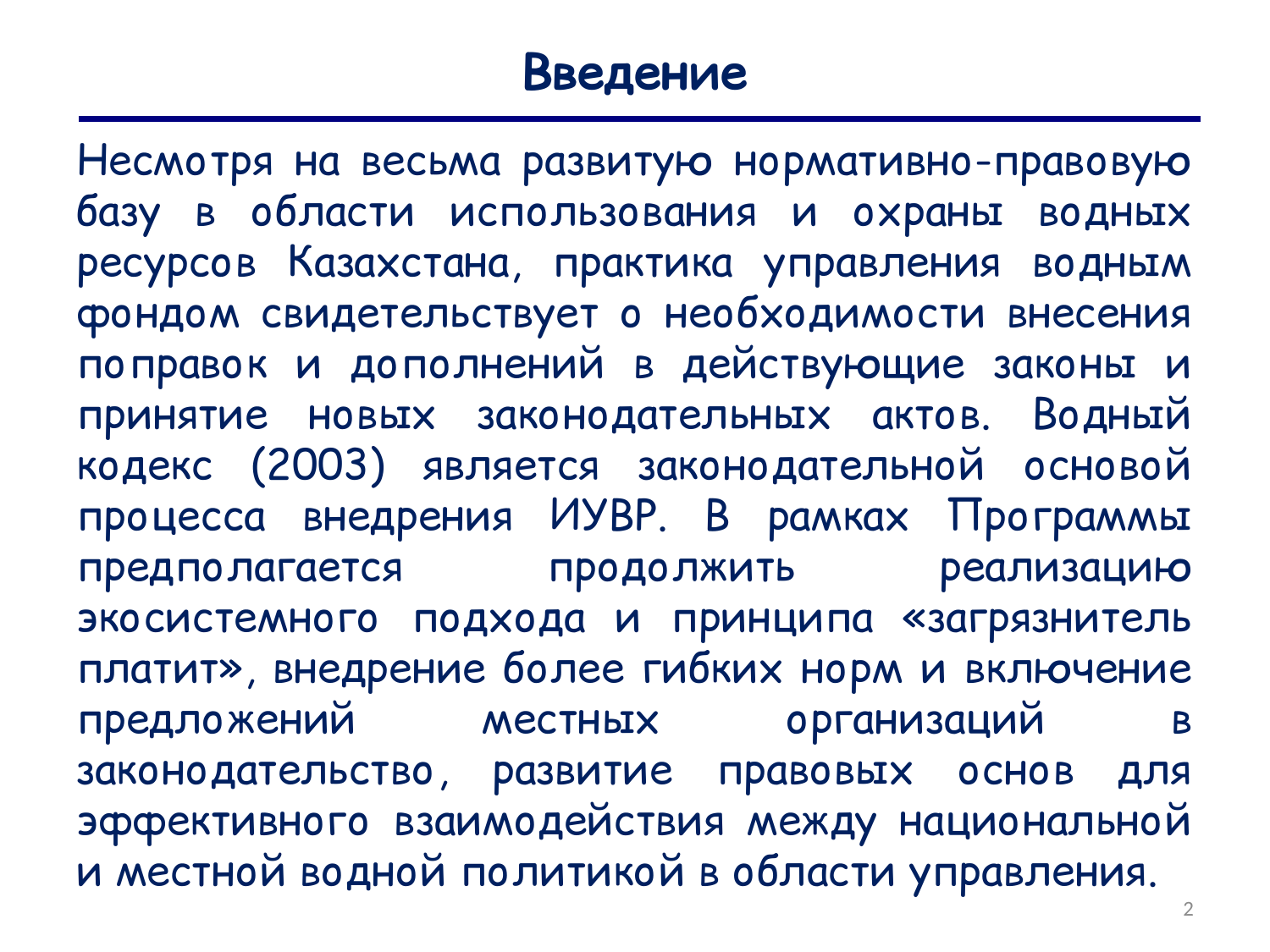

# Введение

Несмотря на весьма развитую нормативно-правовую базу в области использования и охраны водных ресурсов Казахстана, практика управления водным фондом свидетельствует о необходимости внесения поправок и дополнений в действующие законы и принятие новых законодательных актов. Водный кодекс (2003) является законодательной основой процесса внедрения ИУВР. В рамках Программы предполагается продолжить реализацию экосистемного подхода и принципа «загрязнитель платит», внедрение более гибких норм и включение предложений местных организаций в законодательство, развитие правовых основ для эффективного взаимодействия между национальной и местной водной политикой в области управления.
2